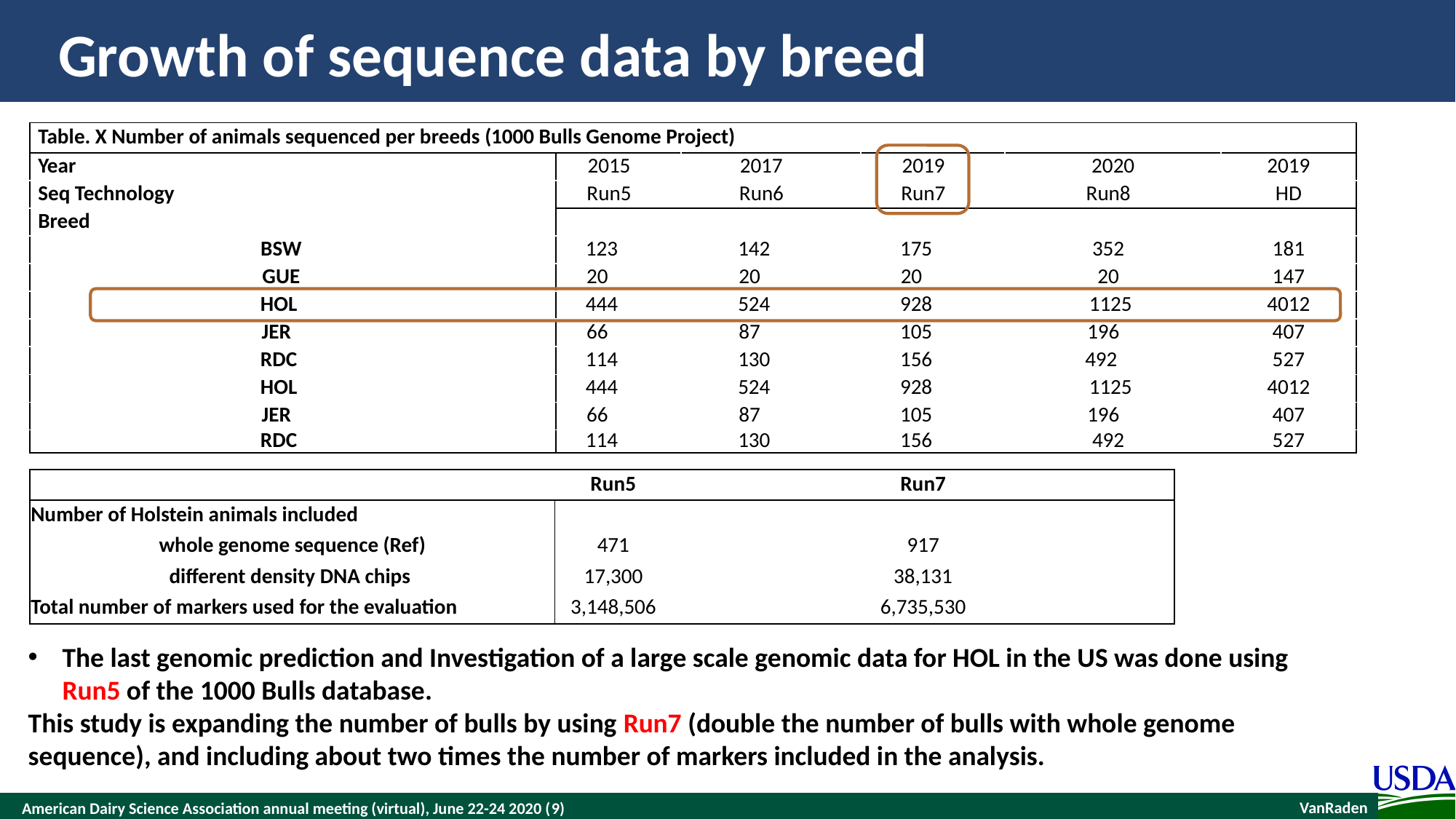

# Growth of sequence data by breed
| Table. X Number of animals sequenced per breeds (1000 Bulls Genome Project) |  |  |  |  |  |
| --- | --- | --- | --- | --- | --- |
| Year | 2015 | 2017 | 2019 | 2020 | 2019 |
| Seq Technology | Run5 | Run6 | Run7 | Run8 | HD |
| Breed |  |  |  |  |  |
| BSW | 123 | 142 | 175 | 352 | 181 |
| GUE | 20 | 20 | 20 | 20 | 147 |
| HOL | 444 | 524 | 928 | 1125 | 4012 |
| JER | 66 | 87 | 105 | 196 | 407 |
| RDC | 114 | 130 | 156 | 492 | 527 |
| HOL | 444 | 524 | 928 | 1125 | 4012 |
| JER | 66 | 87 | 105 | 196 | 407 |
| RDC | 114 | 130 | 156 | 492 | 527 |

|  |  | Run5 | Run7 |
| --- | --- | --- | --- |
| Number of Holstein animals included |  |  |  |
| whole genome sequence (Ref) |  | 471 | 917 |
| different density DNA chips |  | 17,300 | 38,131 |
| Total number of markers used for the evaluation |  | 3,148,506 | 6,735,530 |
The last genomic prediction and Investigation of a large scale genomic data for HOL in the US was done using Run5 of the 1000 Bulls database.
This study is expanding the number of bulls by using Run7 (double the number of bulls with whole genome sequence), and including about two times the number of markers included in the analysis.